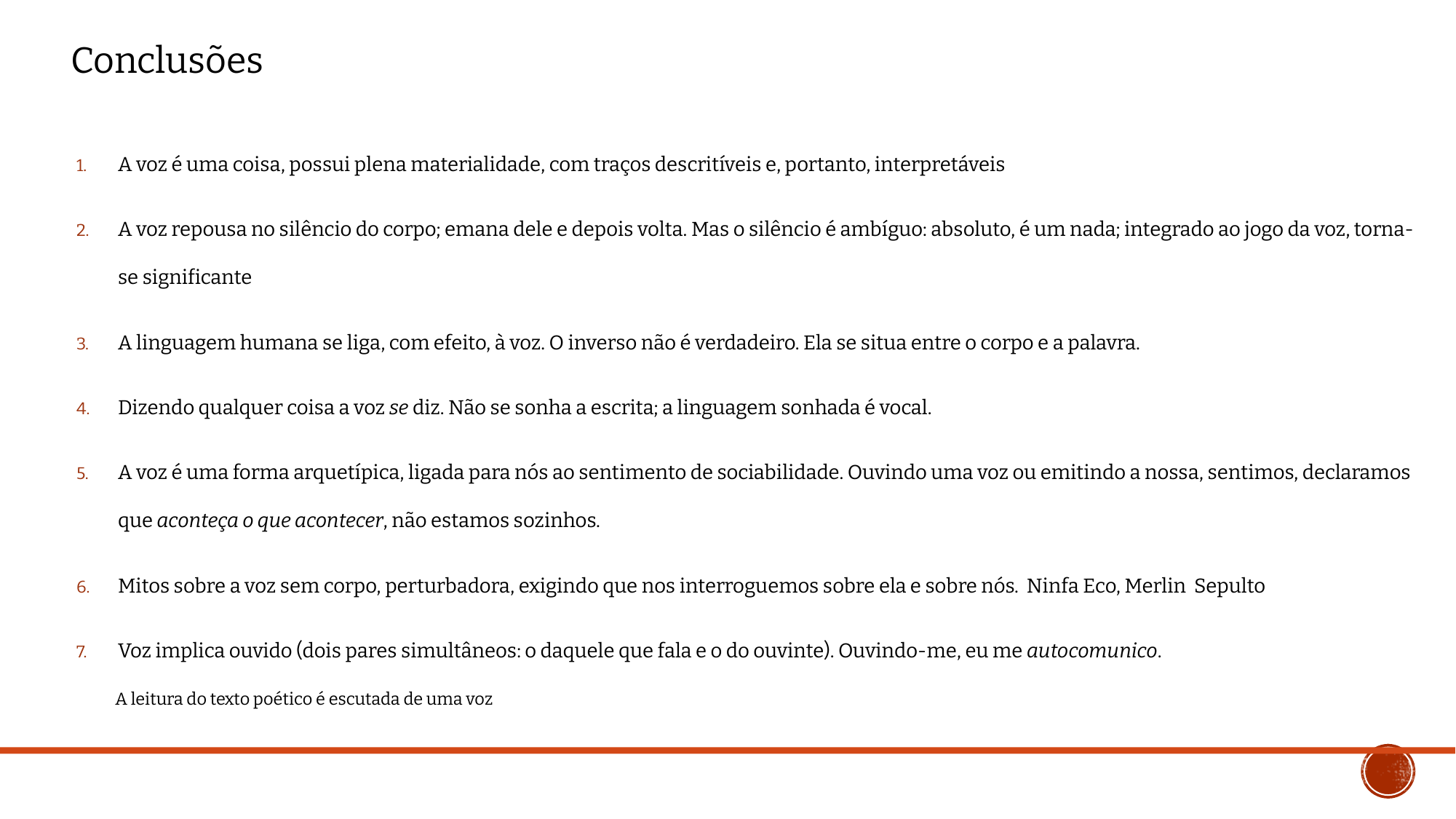

# Conclusões
A voz é uma coisa, possui plena materialidade, com traços descritíveis e, portanto, interpretáveis
A voz repousa no silêncio do corpo; emana dele e depois volta. Mas o silêncio é ambíguo: absoluto, é um nada; integrado ao jogo da voz, torna-se significante
A linguagem humana se liga, com efeito, à voz. O inverso não é verdadeiro. Ela se situa entre o corpo e a palavra.
Dizendo qualquer coisa a voz se diz. Não se sonha a escrita; a linguagem sonhada é vocal.
A voz é uma forma arquetípica, ligada para nós ao sentimento de sociabilidade. Ouvindo uma voz ou emitindo a nossa, sentimos, declaramos que aconteça o que acontecer, não estamos sozinhos.
Mitos sobre a voz sem corpo, perturbadora, exigindo que nos interroguemos sobre ela e sobre nós.  Ninfa Eco, Merlin  Sepulto
Voz implica ouvido (dois pares simultâneos: o daquele que fala e o do ouvinte). Ouvindo-me, eu me autocomunico.
A leitura do texto poético é escutada de uma voz